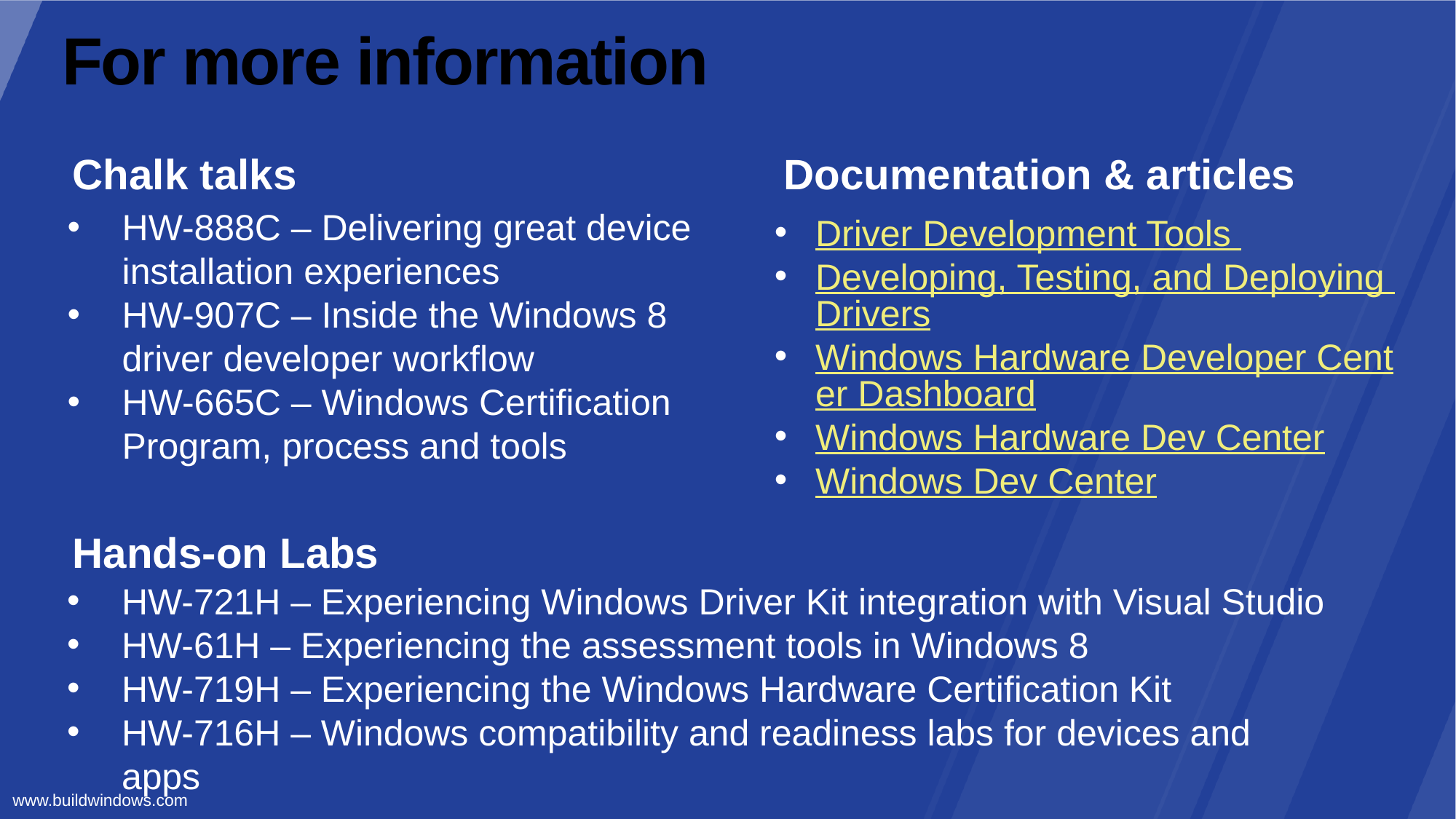

# For more information
Chalk talks
Documentation & articles

HW-888C – Delivering great device installation experiences
HW-907C – Inside the Windows 8 driver developer workflow
HW-665C – Windows Certification Program, process and tools

Driver Development Tools
Developing, Testing, and Deploying Drivers
Windows Hardware Developer Center Dashboard
Windows Hardware Dev Center
Windows Dev Center

HW-721H – Experiencing Windows Driver Kit integration with Visual Studio
HW-61H – Experiencing the assessment tools in Windows 8
HW-719H – Experiencing the Windows Hardware Certification Kit
HW-716H – Windows compatibility and readiness labs for devices and apps
Hands-on Labs